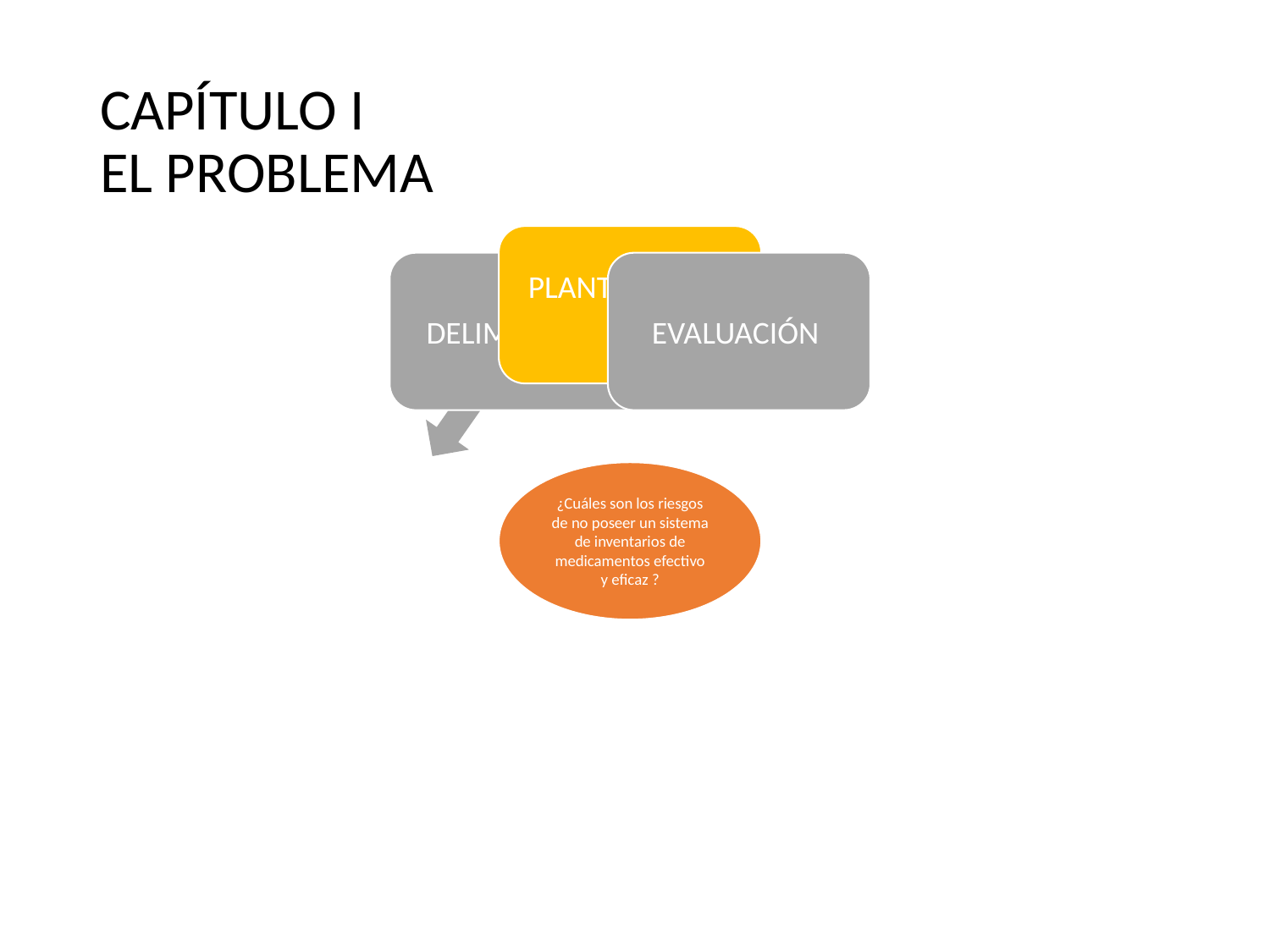

# CAPÍTULO I EL PROBLEMA
¿Cuáles son los riesgos de no poseer un sistema de inventarios de medicamentos efectivo y eficaz ?
DELIMITACIÓN
EVALUACIÓN